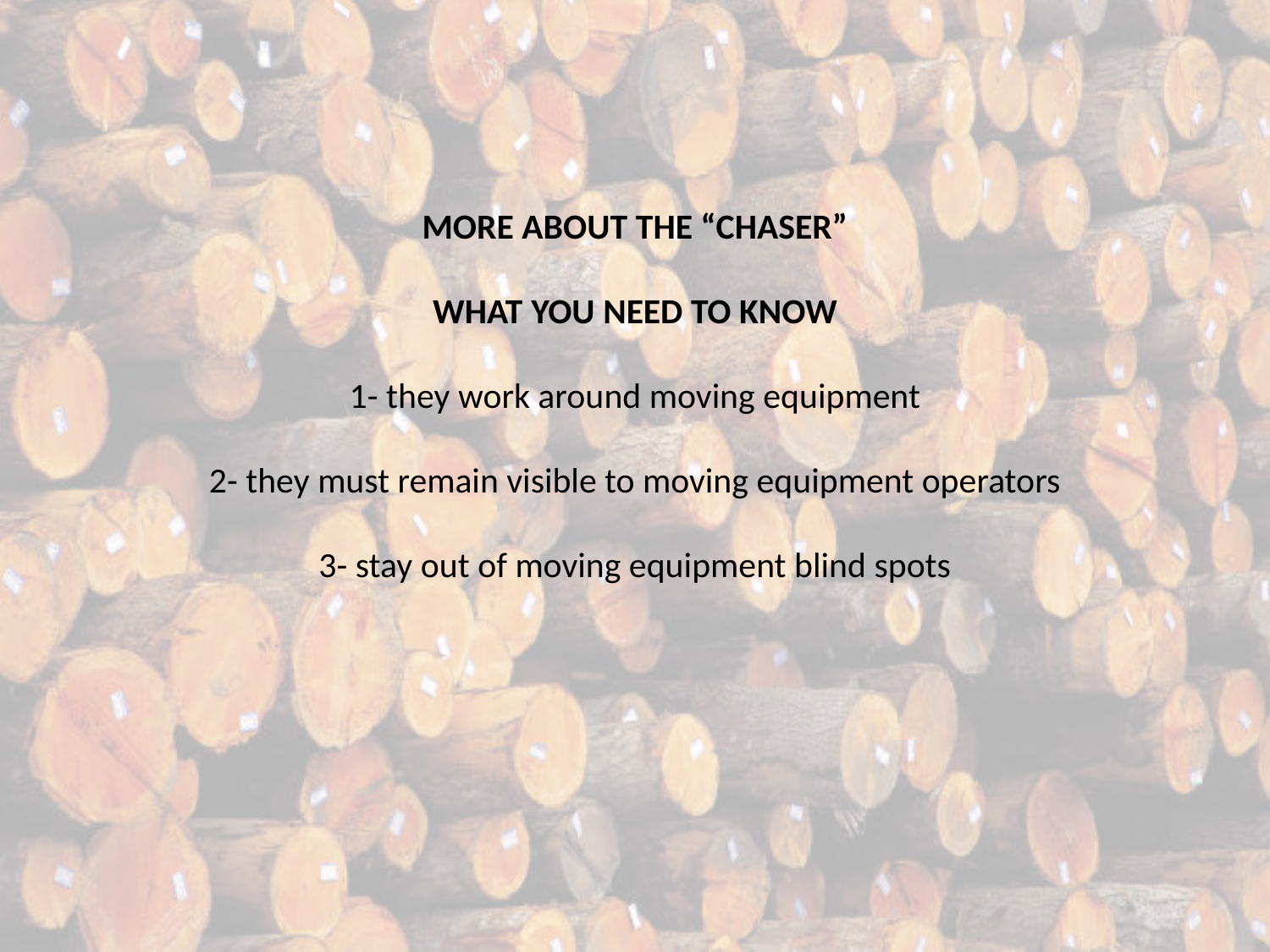

MORE ABOUT THE “CHASER”
WHAT YOU NEED TO KNOW
1- they work around moving equipment
2- they must remain visible to moving equipment operators
3- stay out of moving equipment blind spots